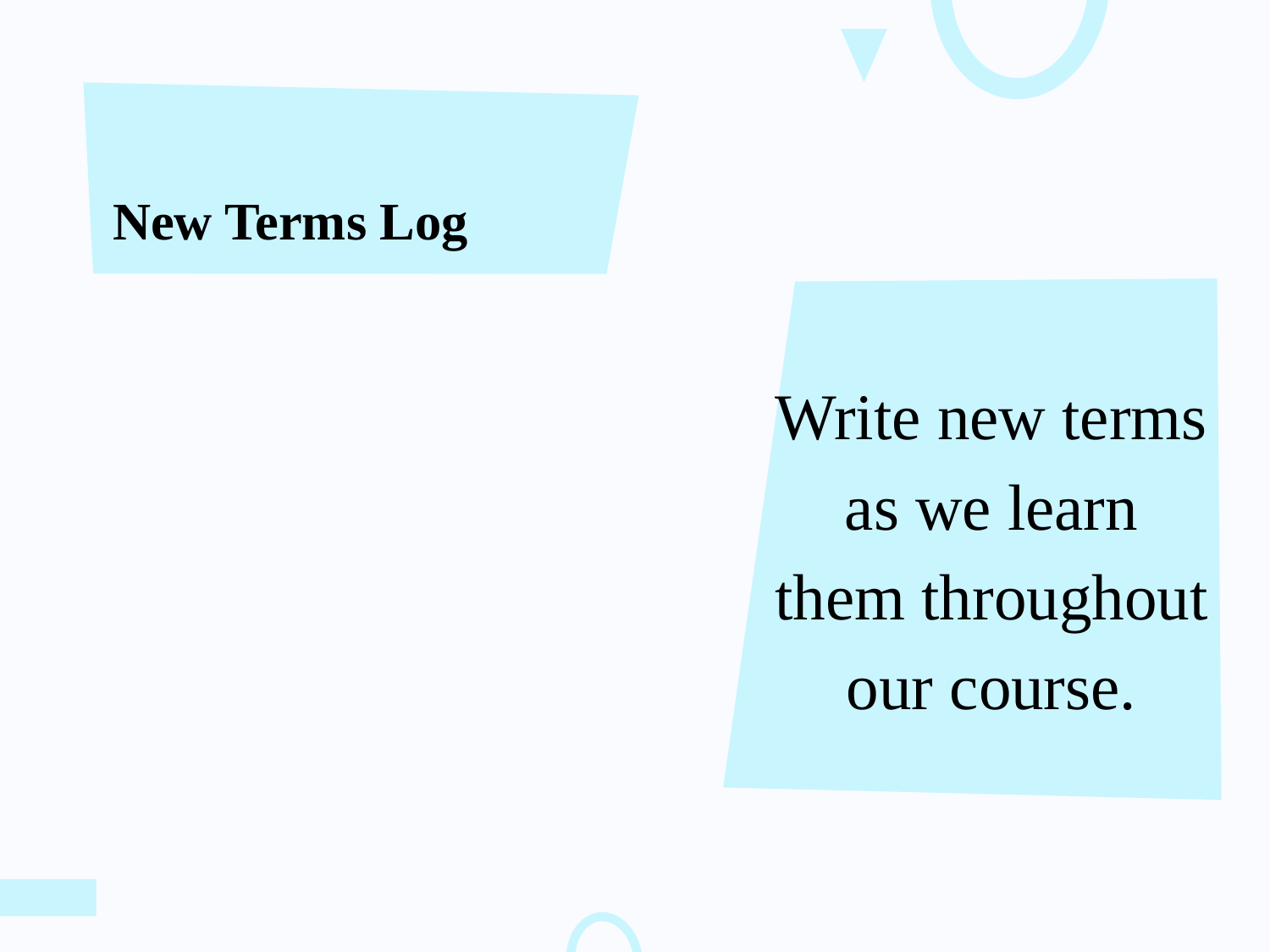

# New Terms Log

Write new terms as we learn them throughout our course.